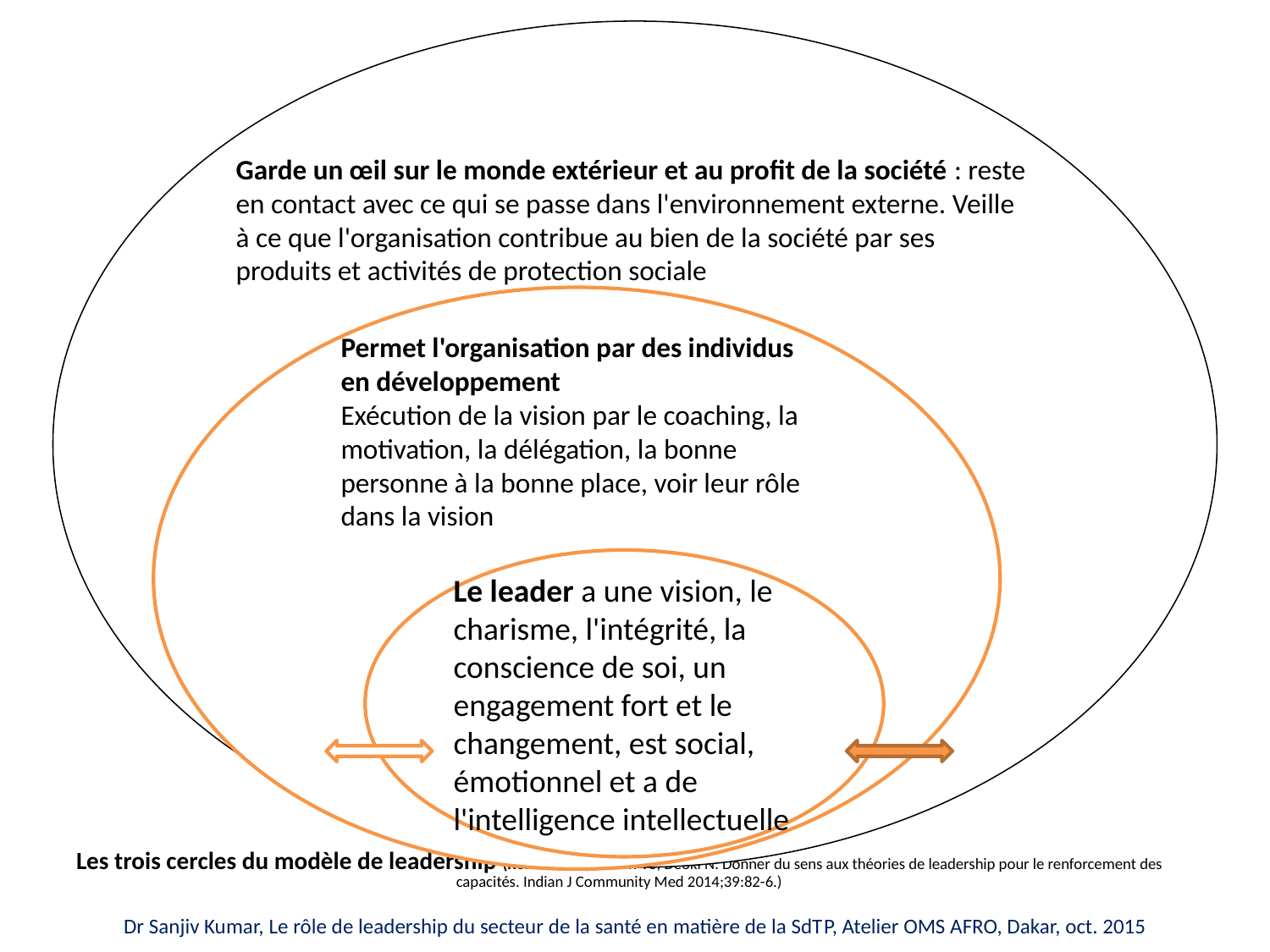

Garde un œil sur le monde extérieur et au profit de la société : reste en contact avec ce qui se passe dans l'environnement externe. Veille à ce que l'organisation contribue au bien de la société par ses produits et activités de protection sociale

Les trois cercles du modèle de leadership (Ref Kumar S, Adhish VS, Deoki N. Donner du sens aux théories de leadership pour le renforcement des capacités. Indian J Community Med 2014;39:82-6.)

Permet l'organisation par des individus en développement
Exécution de la vision par le coaching, la motivation, la délégation, la bonne personne à la bonne place, voir leur rôle dans la vision
Le leader a une vision, le charisme, l'intégrité, la conscience de soi, un engagement fort et le changement, est social, émotionnel et a de l'intelligence intellectuelle

Dr Sanjiv Kumar, Le rôle de leadership du secteur de la santé en matière de la SdTP, Atelier OMS AFRO, Dakar, oct. 2015